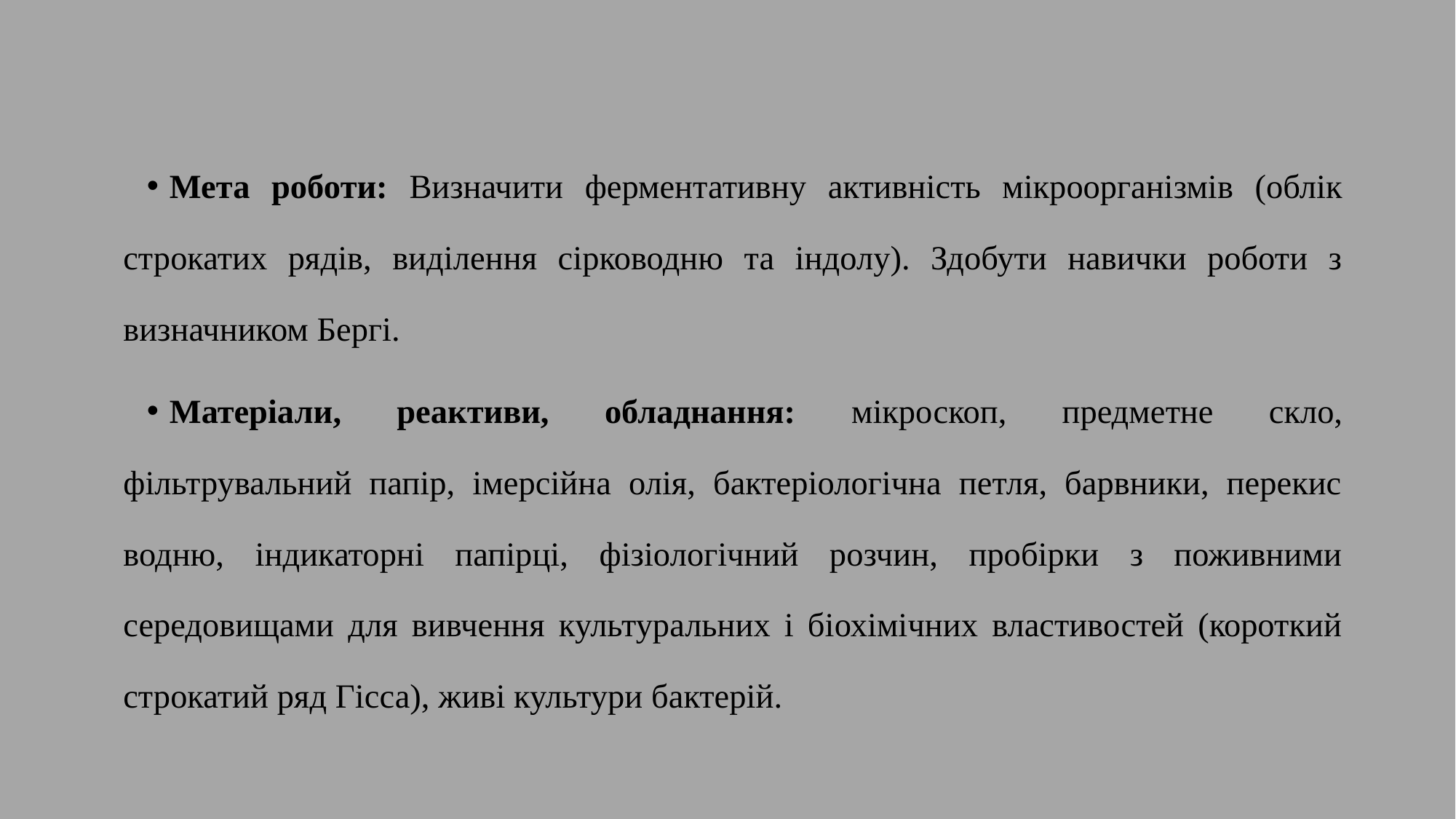

Мета роботи: Визначити ферментативну активність мікроорганізмів (облік строкатих рядів, виділення сірководню та індолу). Здобути навички роботи з визначником Бергі.
Матеріали, реактиви, обладнання: мікроскоп, предметне скло, фільтрувальний папір, імерсійна олія, бактеріологічна петля, барвники, перекис водню, індикаторні папірці, фізіологічний розчин, пробірки з поживними середовищами для вивчення культуральних і біохімічних властивостей (короткий строкатий ряд Гісса), живі культури бактерій.